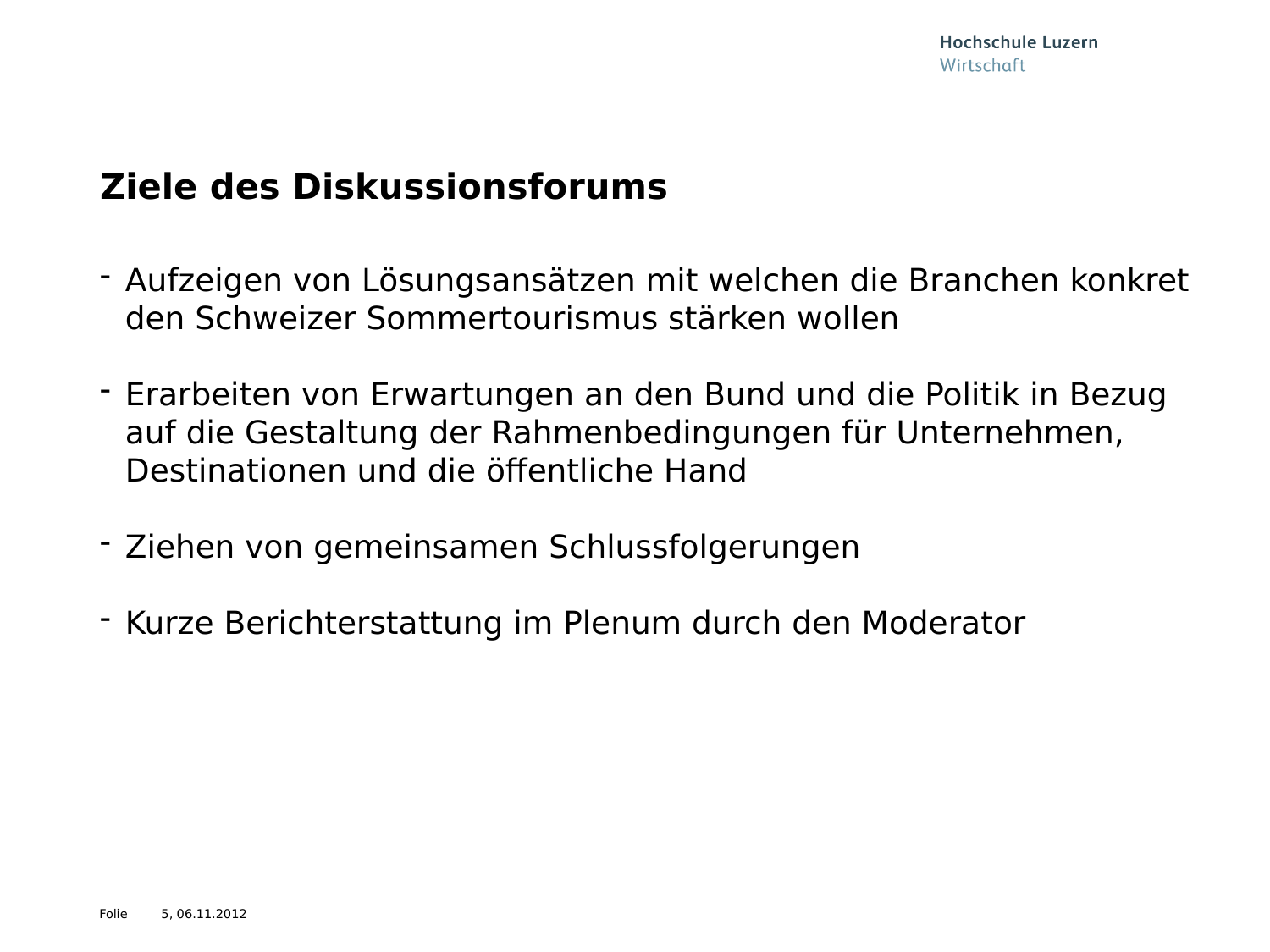

# Ziele des Diskussionsforums
Aufzeigen von Lösungsansätzen mit welchen die Branchen konkret den Schweizer Sommertourismus stärken wollen

Erarbeiten von Erwartungen an den Bund und die Politik in Bezug auf die Gestaltung der Rahmenbedingungen für Unternehmen, Destinationen und die öffentliche Hand

Ziehen von gemeinsamen Schlussfolgerungen

Kurze Berichterstattung im Plenum durch den Moderator
5, 06.11.2012